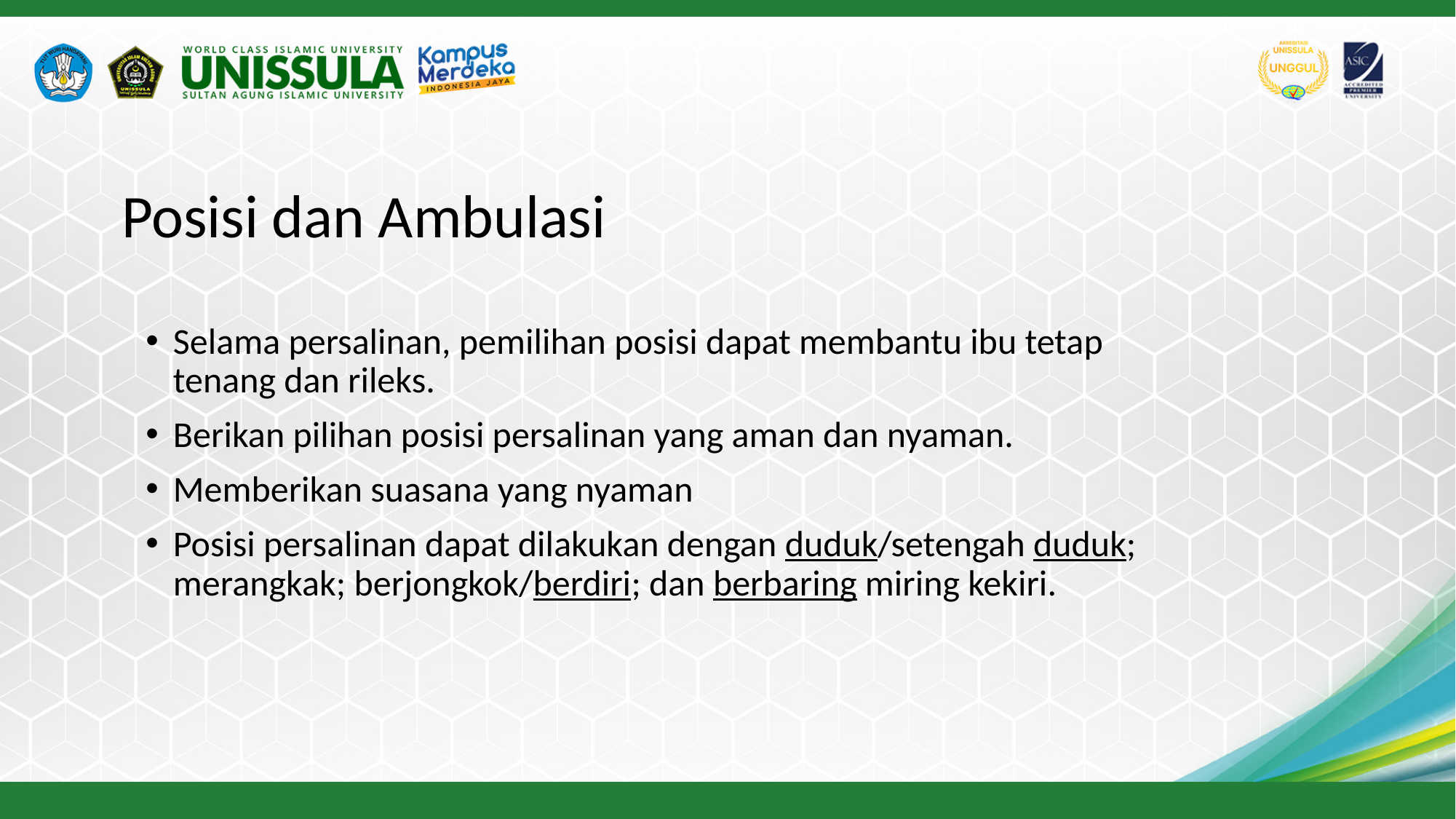

# Posisi dan Ambulasi
Selama persalinan, pemilihan posisi dapat membantu ibu tetap tenang dan rileks.
Berikan pilihan posisi persalinan yang aman dan nyaman.
Memberikan suasana yang nyaman
Posisi persalinan dapat dilakukan dengan duduk/setengah duduk; merangkak; berjongkok/berdiri; dan berbaring miring kekiri.